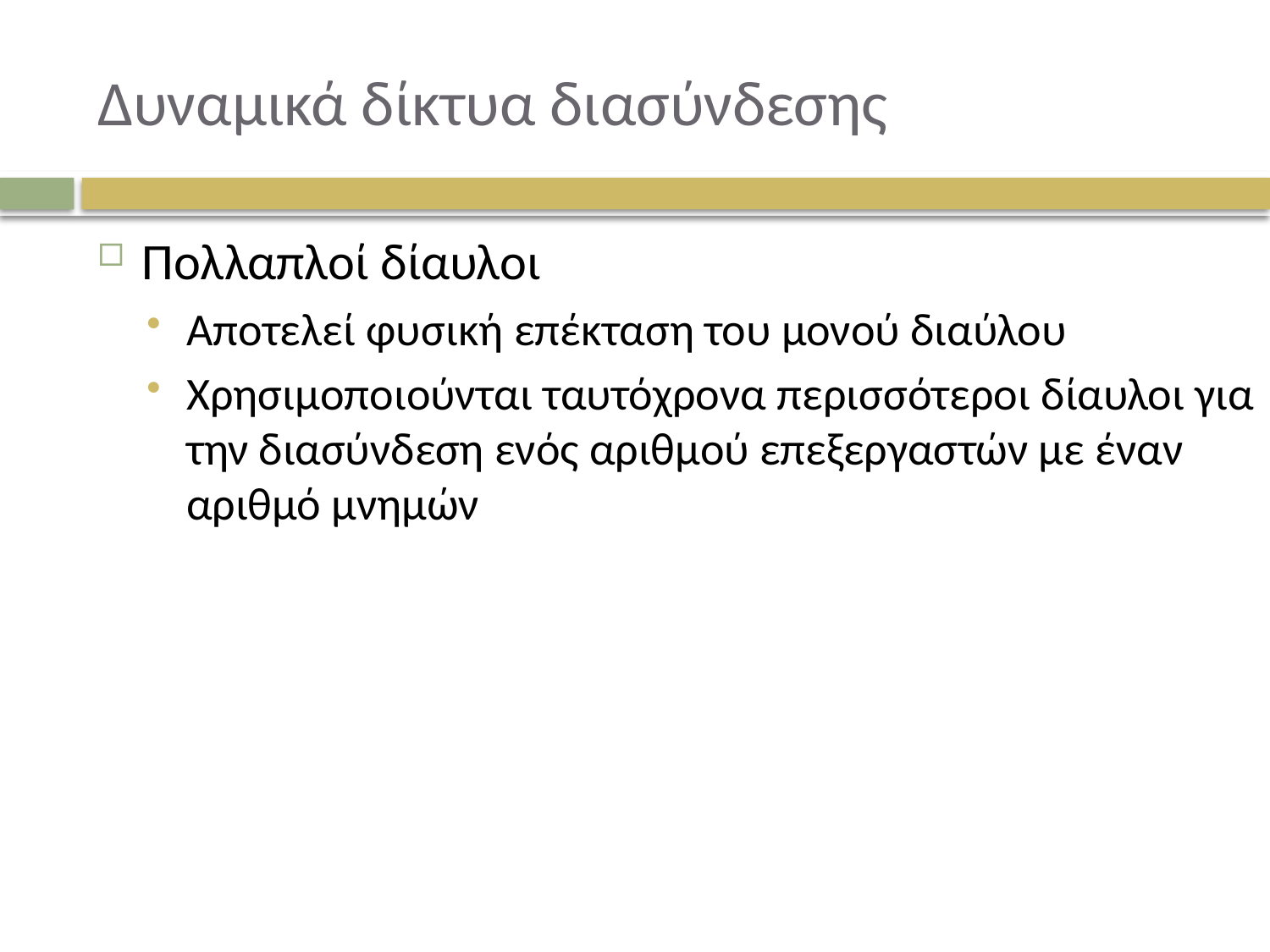

# Δυναμικά δίκτυα διασύνδεσης
Πολλαπλοί δίαυλοι
Αποτελεί φυσική επέκταση του μονού διαύλου
Χρησιμοποιούνται ταυτόχρονα περισσότεροι δίαυλοι για την διασύνδεση ενός αριθμού επεξεργαστών με έναν αριθμό μνημών